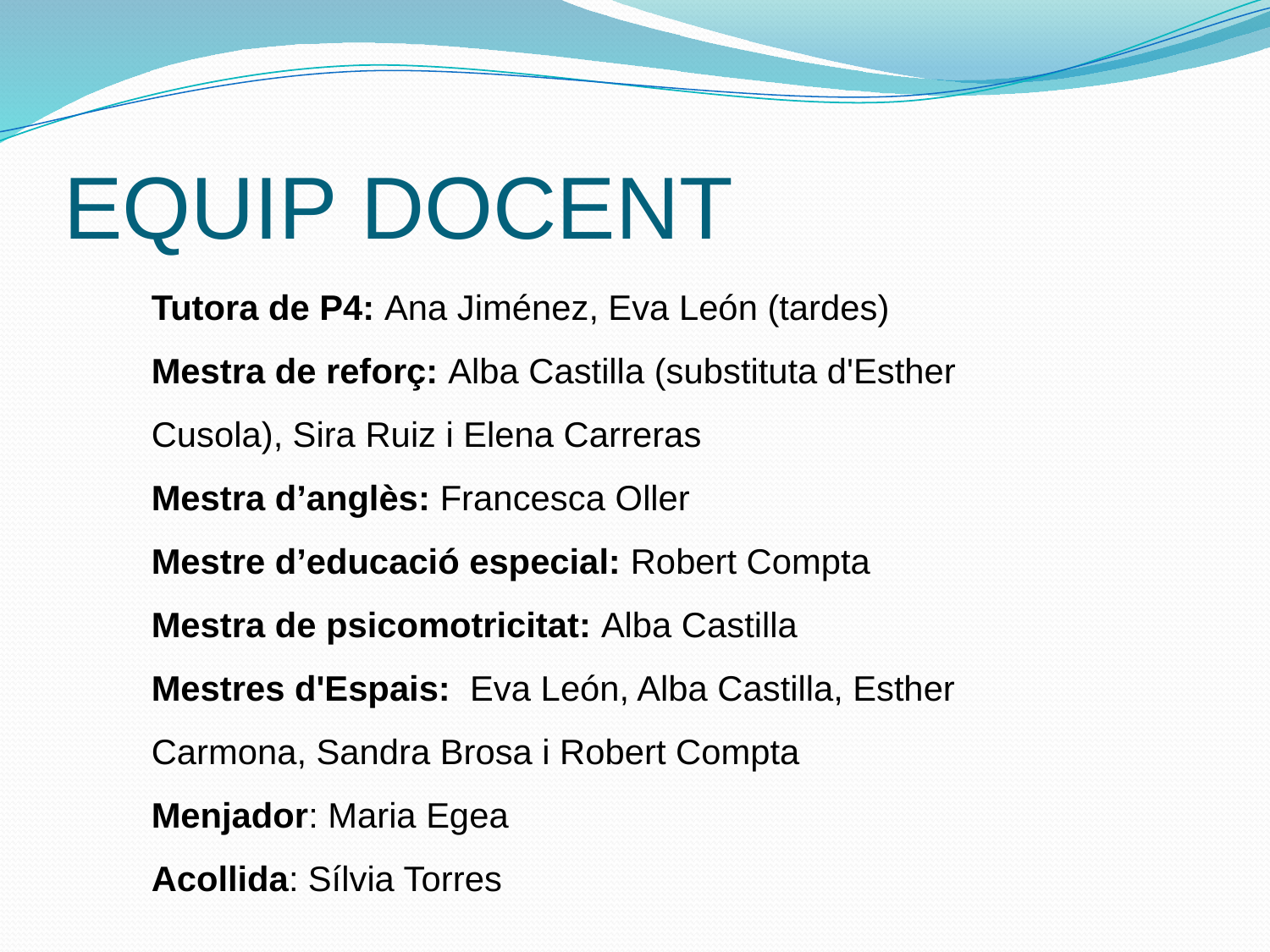

# EQUIP DOCENT
Tutora de P4: Ana Jiménez, Eva León (tardes)
Mestra de reforç: Alba Castilla (substituta d'Esther Cusola), Sira Ruiz i Elena Carreras
Mestra d’anglès: Francesca Oller
Mestre d’educació especial: Robert Compta
Mestra de psicomotricitat: Alba Castilla
Mestres d'Espais:  Eva León, Alba Castilla, Esther Carmona, Sandra Brosa i Robert Compta
Menjador: Maria Egea
Acollida: Sílvia Torres